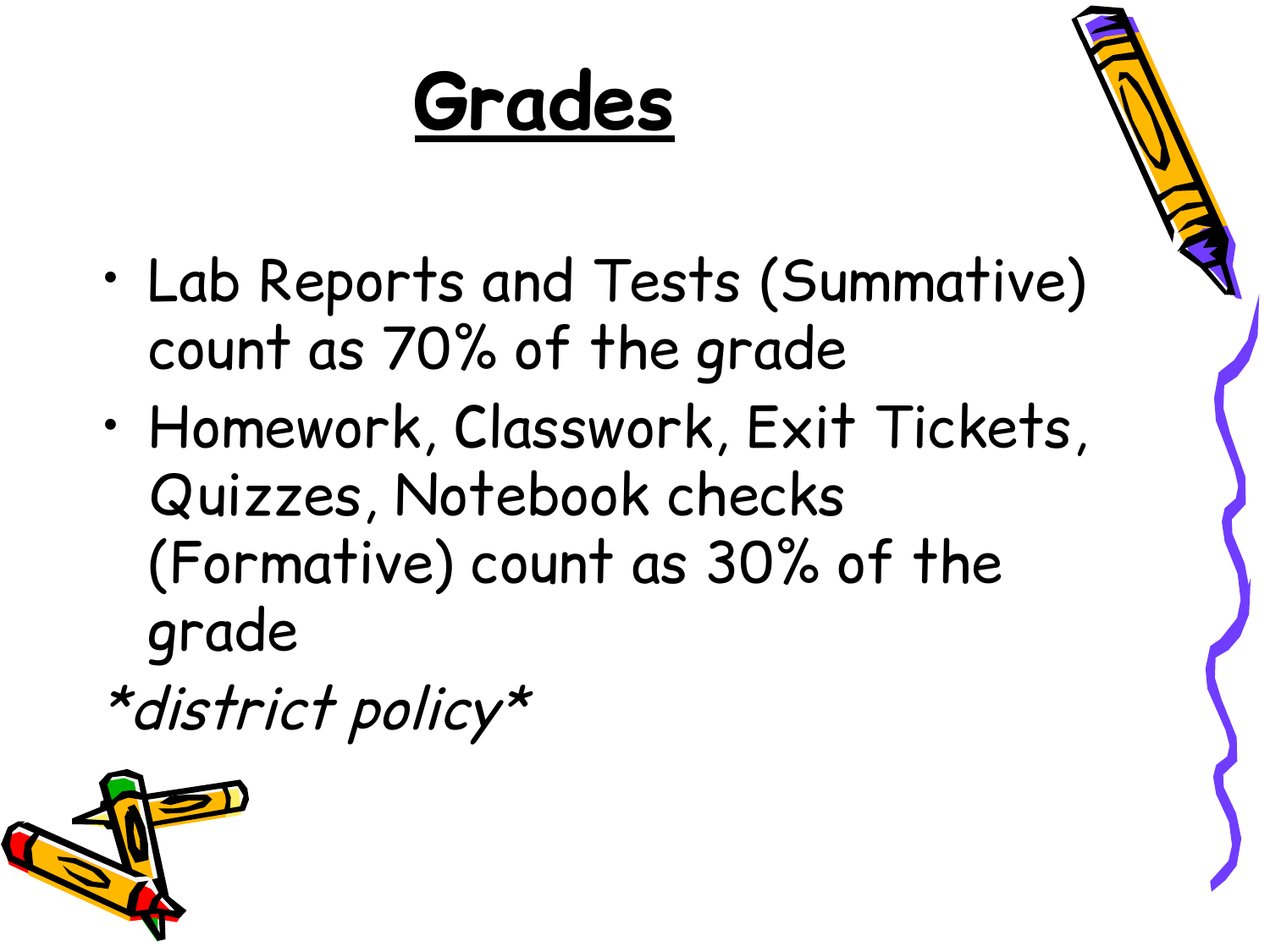

Grades
Lab Reports and Tests (Summative) count as 70% of the grade
Homework, Classwork, Exit Tickets, Quizzes, Notebook checks (Formative) count as 30% of the grade
*district policy*